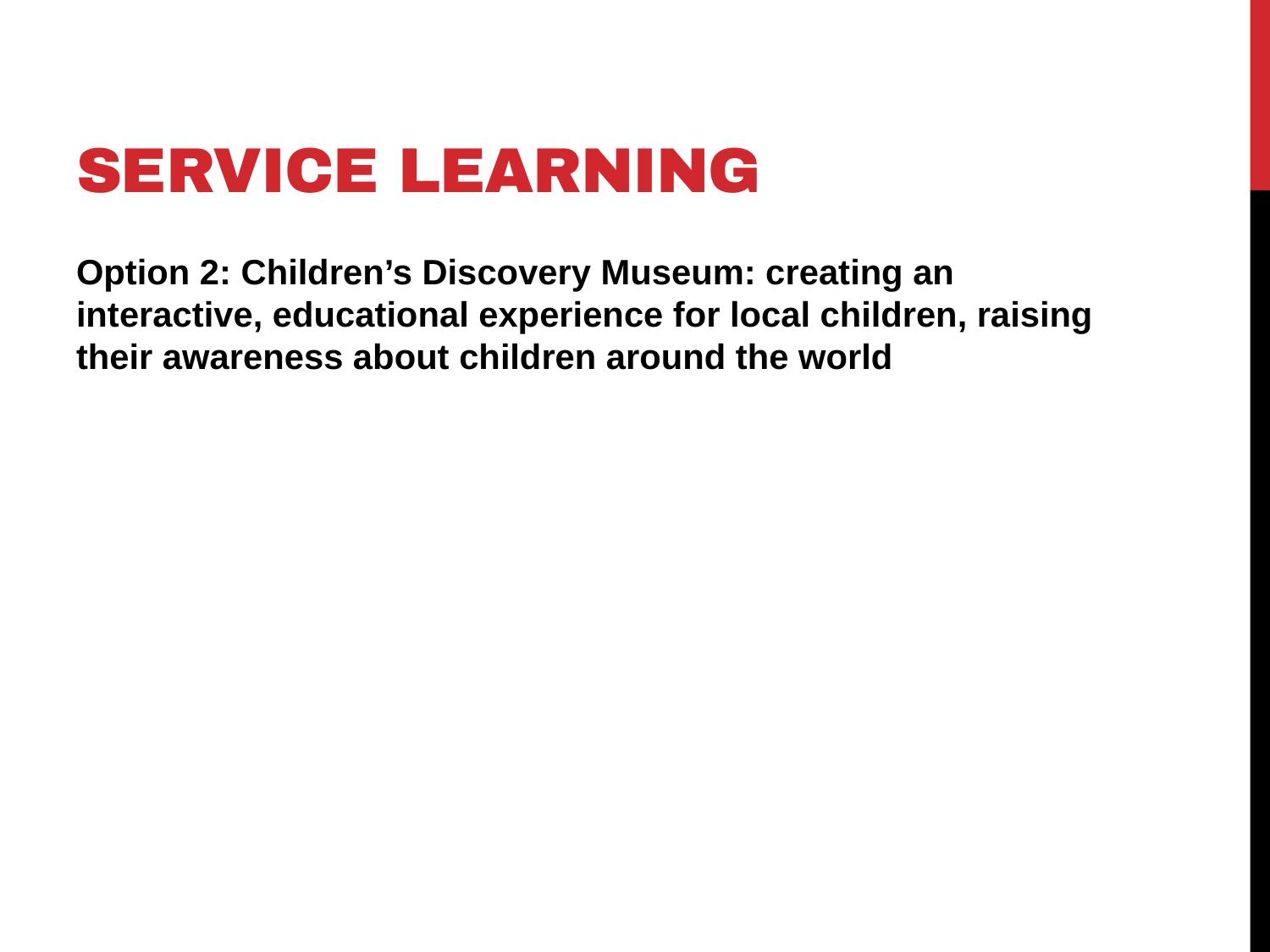

# Service learning
Option 2: Children’s Discovery Museum: creating an interactive, educational experience for local children, raising their awareness about children around the world